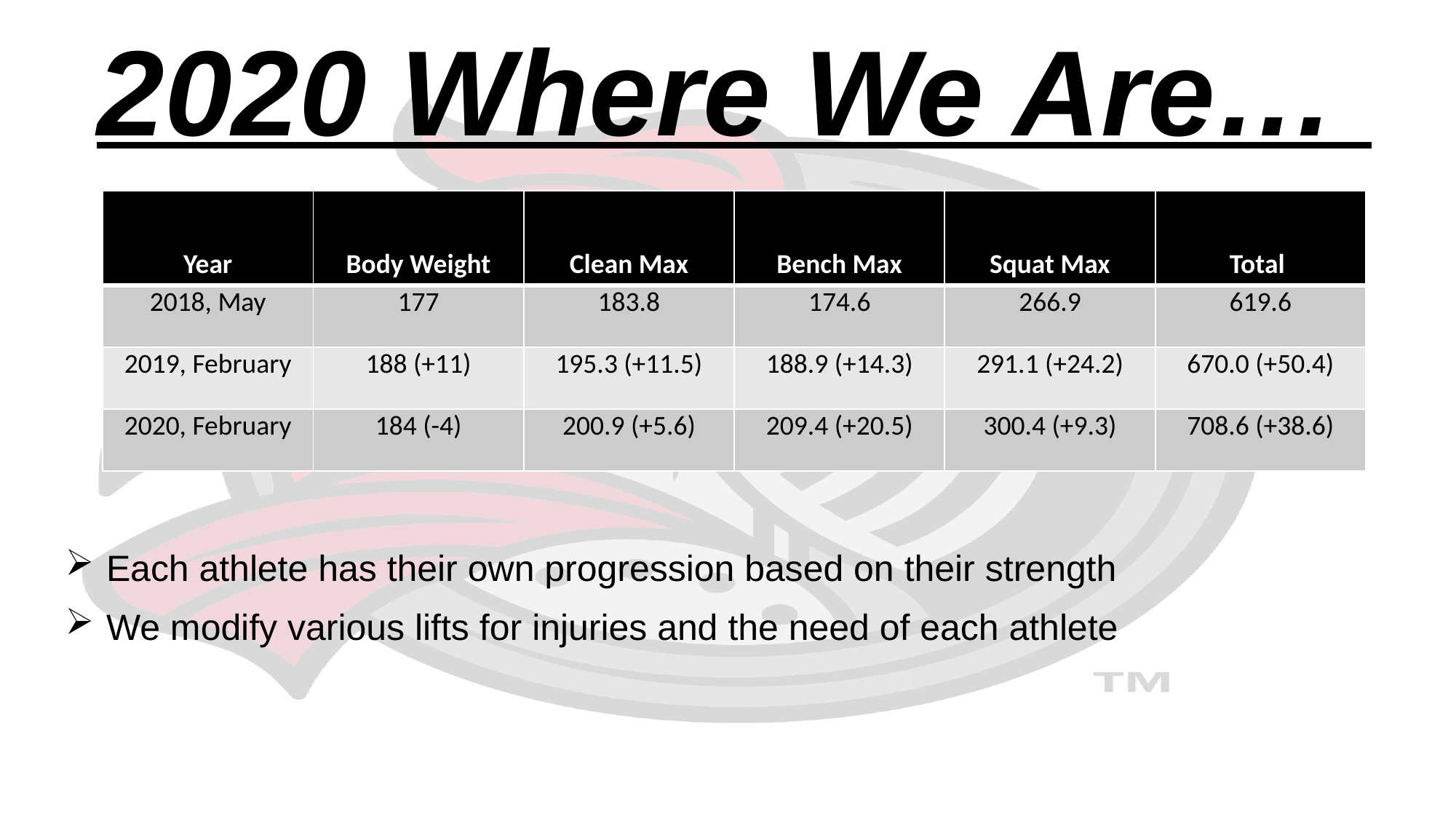

2020 Where We Are…

| Year | Body Weight | Clean Max | Bench Max | Squat Max | Total |
| --- | --- | --- | --- | --- | --- |
| 2018, May | 177 | 183.8 | 174.6 | 266.9 | 619.6 |
| 2019, February | 188 (+11) | 195.3 (+11.5) | 188.9 (+14.3) | 291.1 (+24.2) | 670.0 (+50.4) |
| 2020, February | 184 (-4) | 200.9 (+5.6) | 209.4 (+20.5) | 300.4 (+9.3) | 708.6 (+38.6) |
Each athlete has their own progression based on their strength
We modify various lifts for injuries and the need of each athlete